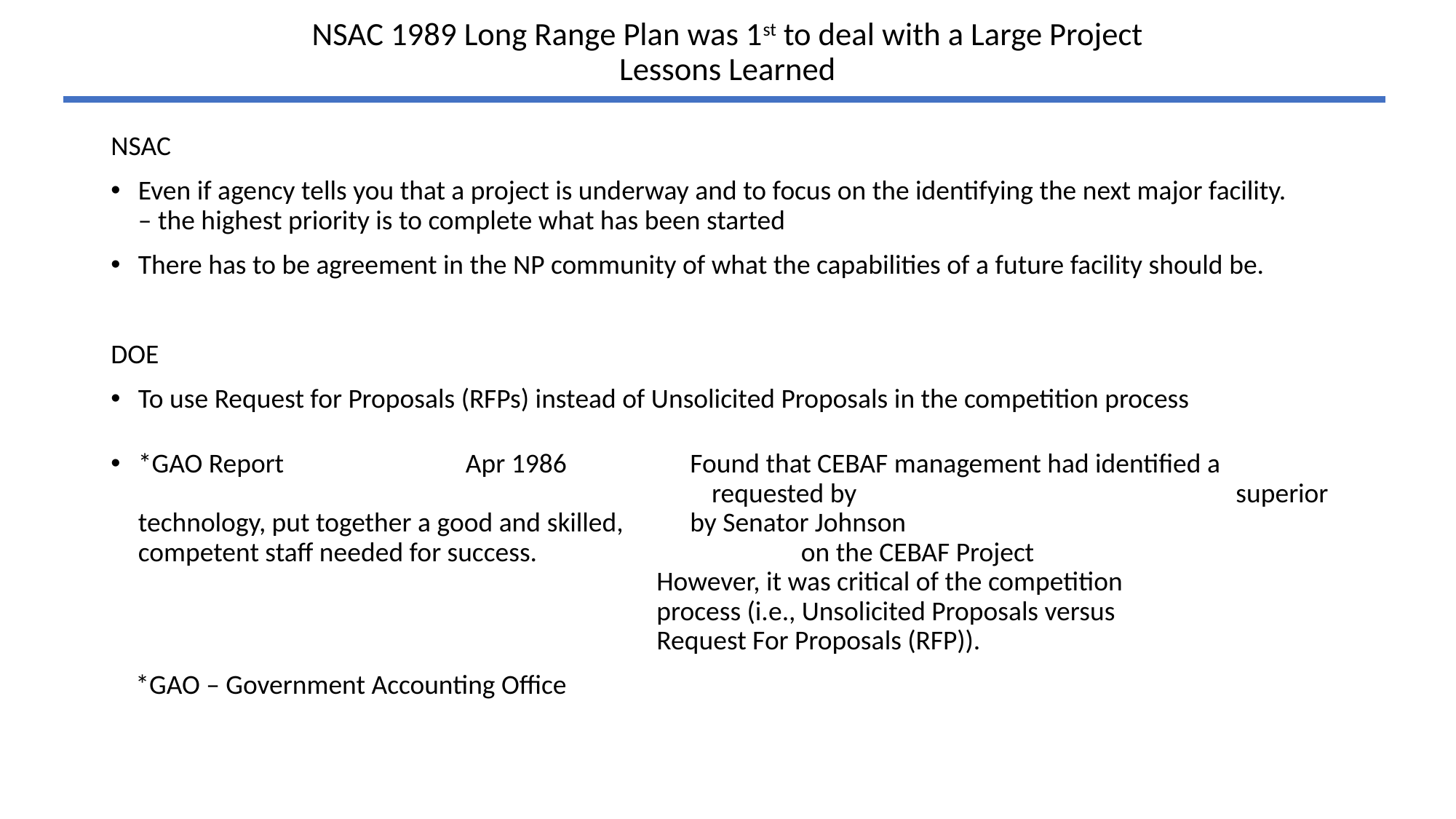

# NSAC 1989 Long Range Plan was 1st to deal with a Large Project Lessons Learned
NSAC
Even if agency tells you that a project is underway and to focus on the identifying the next major facility.       – the highest priority is to complete what has been started
There has to be agreement in the NP community of what the capabilities of a future facility should be.

DOE
To use Request for Proposals (RFPs) instead of Unsolicited Proposals in the competition process

*GAO Report		Apr 1986		 Found that CEBAF management had identified a 	                                                                                                                requested by				 superior technology, put together a good and skilled, 	 by Senator Johnson 			competent staff needed for success. 		                   on the CEBAF Project
					However, it was critical of the competition 							process (i.e., Unsolicited Proposals versus 							Request For Proposals (RFP)).
    *GAO – Government Accounting Office